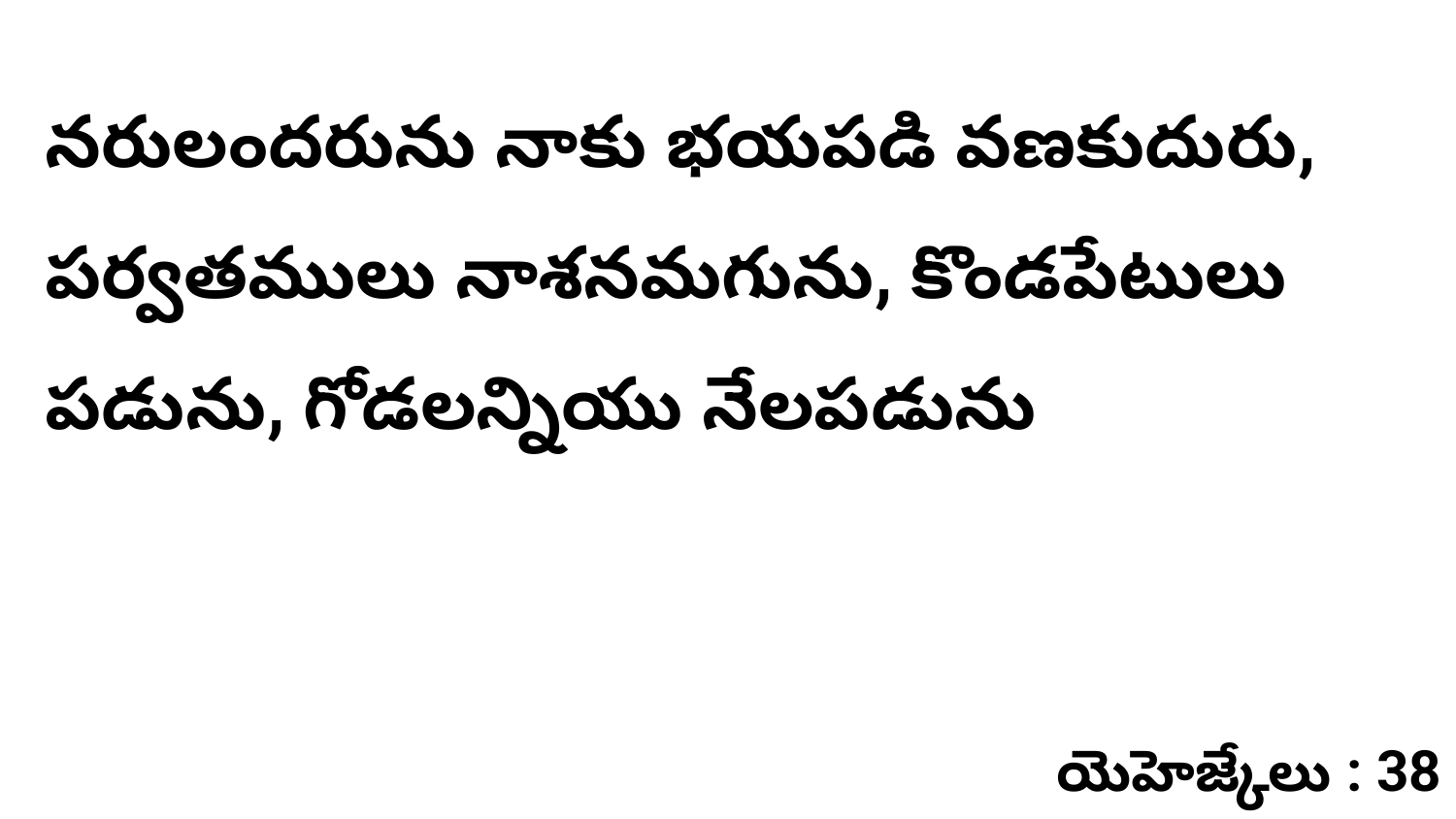

నరులందరును నాకు భయపడి వణకుదురు, పర్వతములు నాశనమగును, కొండపేటులు పడును, గోడలన్నియు నేలపడును
యెహెజ్కేలు : 38